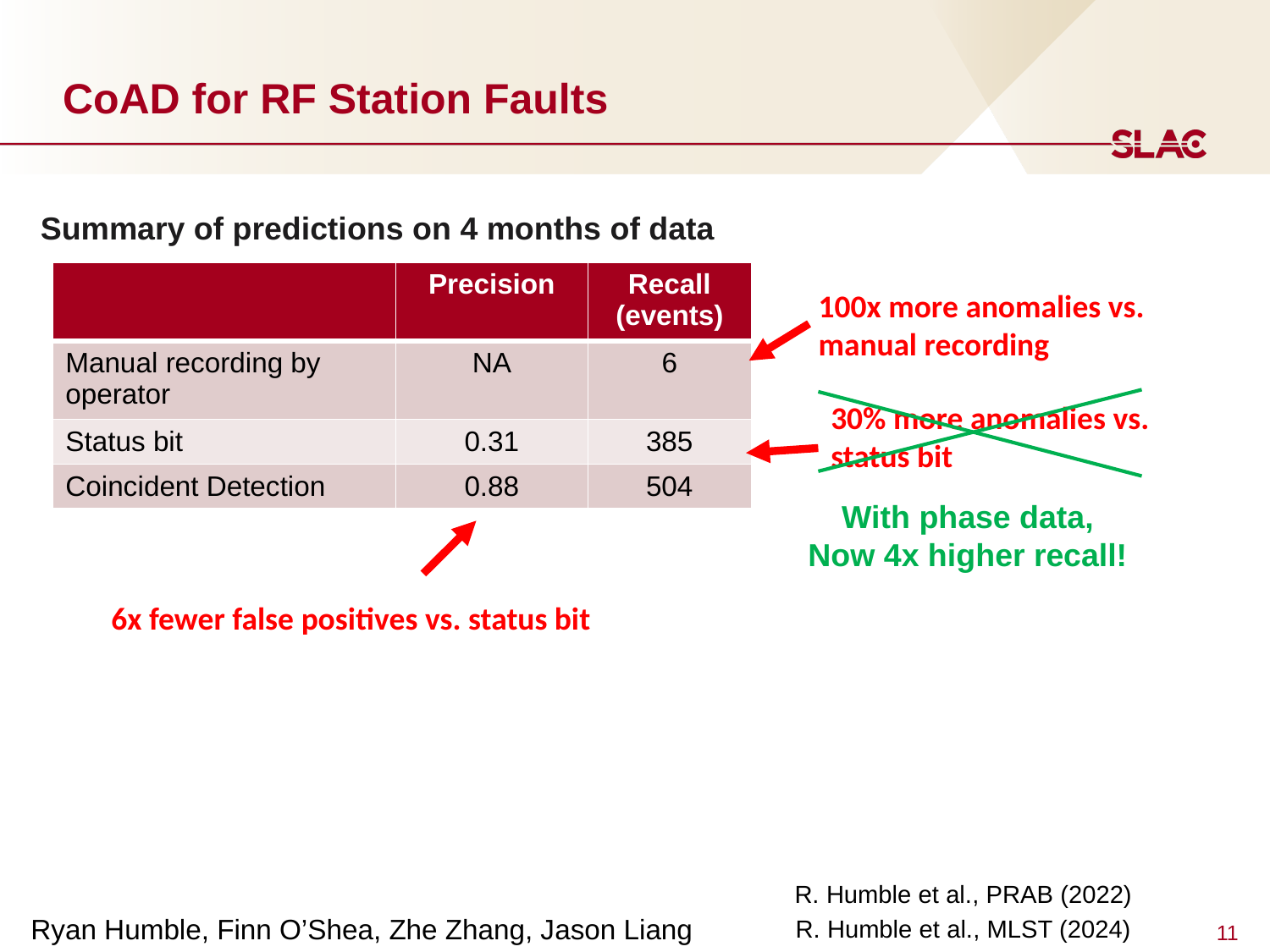

# CoAD for RF Station Faults
Summary of predictions on 4 months of data
|  | Precision | Recall (events) |
| --- | --- | --- |
| Manual recording by operator | NA | 6 |
| Status bit | 0.31 | 385 |
| Coincident Detection | 0.88 | 504 |
100x more anomalies vs. manual recording
30% more anomalies vs. status bit
With phase data,
Now 4x higher recall!
6x fewer false positives vs. status bit
R. Humble et al., PRAB (2022)
Ryan Humble, Finn O’Shea, Zhe Zhang, Jason Liang
R. Humble et al., MLST (2024)
11